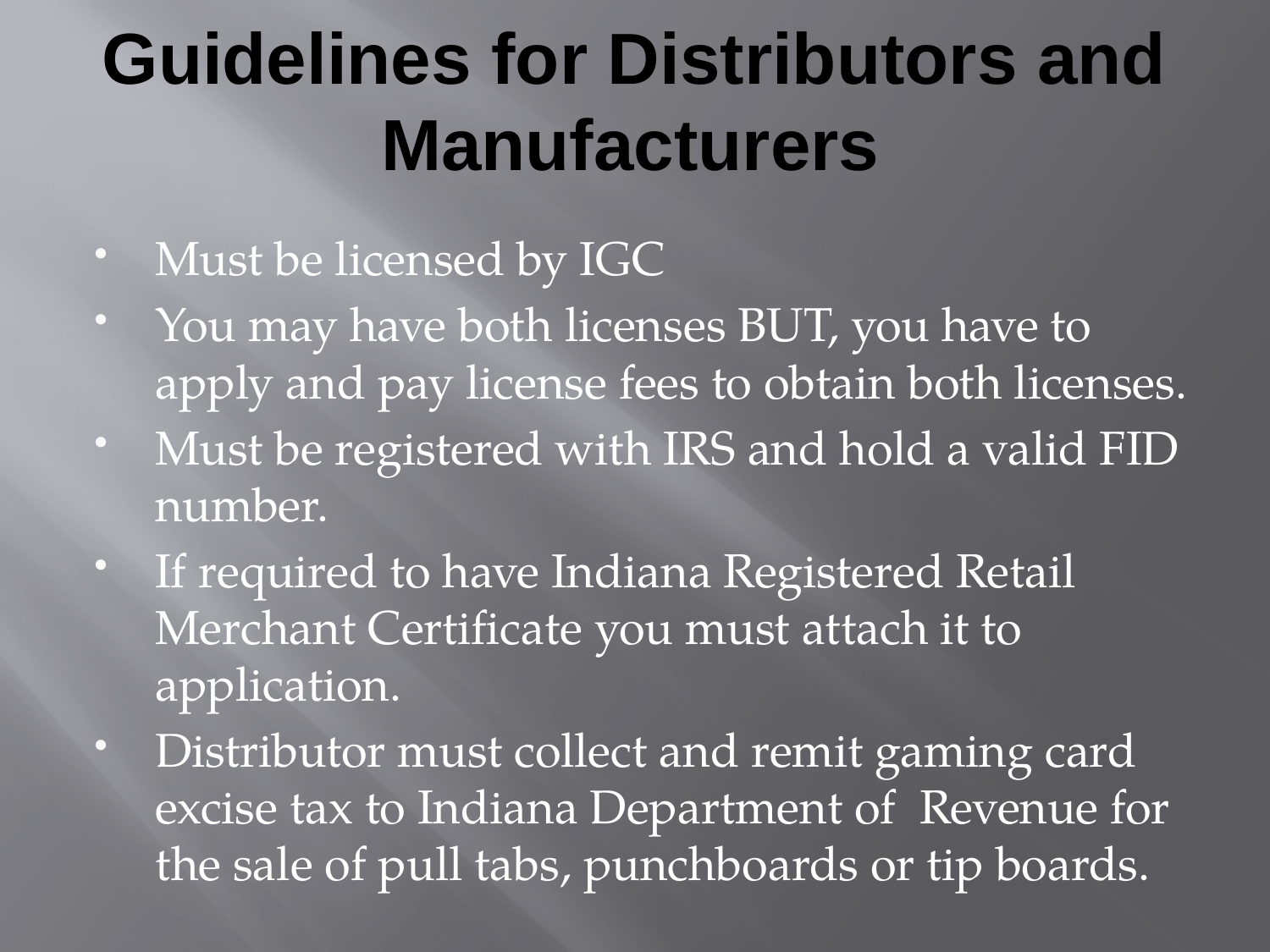

# Guidelines for Distributors and Manufacturers
Must be licensed by IGC
You may have both licenses BUT, you have to apply and pay license fees to obtain both licenses.
Must be registered with IRS and hold a valid FID number.
If required to have Indiana Registered Retail Merchant Certificate you must attach it to application.
Distributor must collect and remit gaming card excise tax to Indiana Department of  Revenue for the sale of pull tabs, punchboards or tip boards.